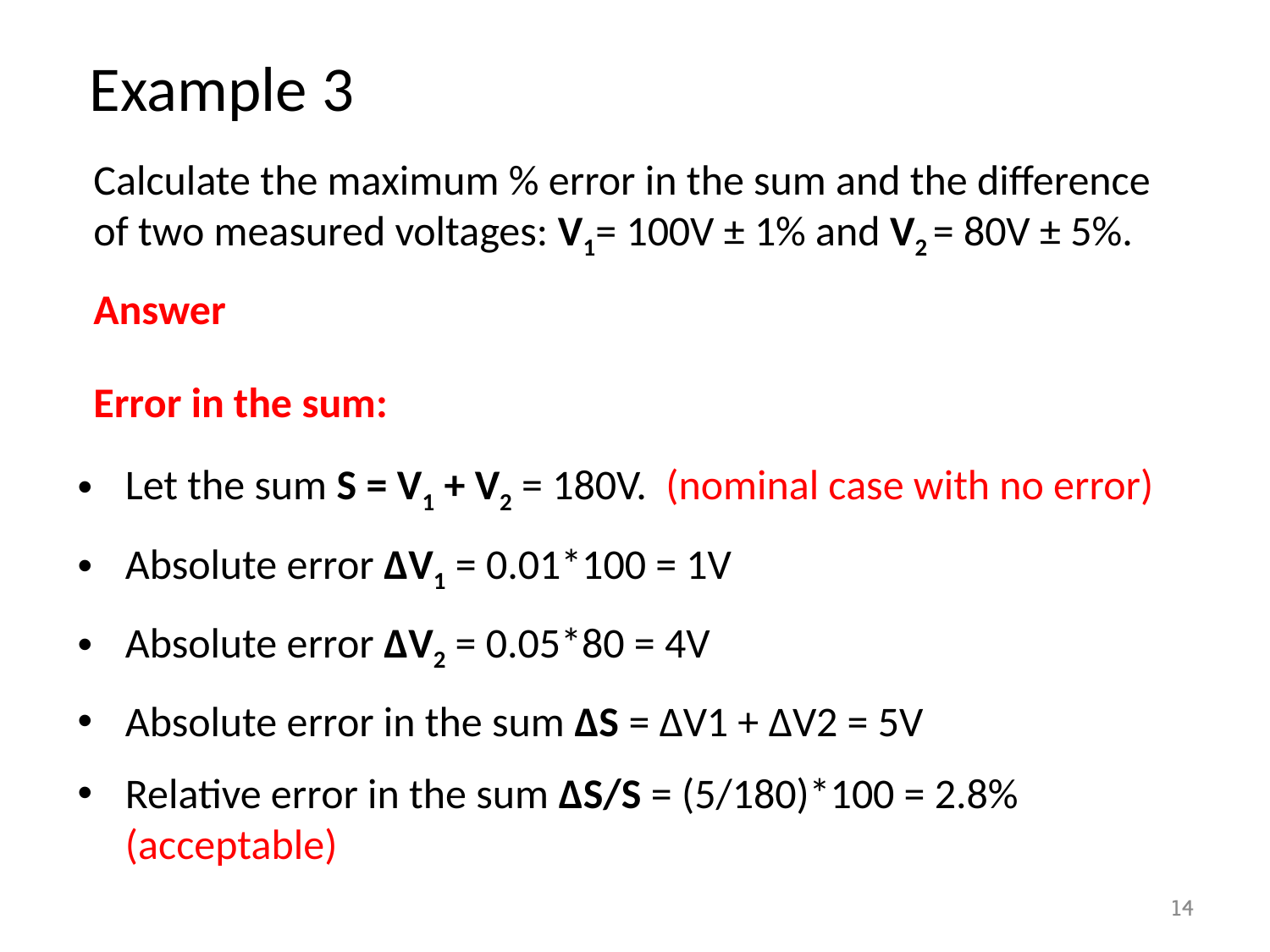

# Example 3
Calculate the maximum % error in the sum and the difference of two measured voltages: V1= 100V ± 1% and V2 = 80V ± 5%.
Answer
Error in the sum:
Let the sum S = V1 + V2 = 180V.  (nominal case with no error)
Absolute error ΔV1 = 0.01*100 = 1V
Absolute error ΔV2 = 0.05*80 = 4V
Absolute error in the sum ΔS = ΔV1 + ΔV2 = 5V
Relative error in the sum ΔS/S = (5/180)*100 = 2.8%   (acceptable)
14